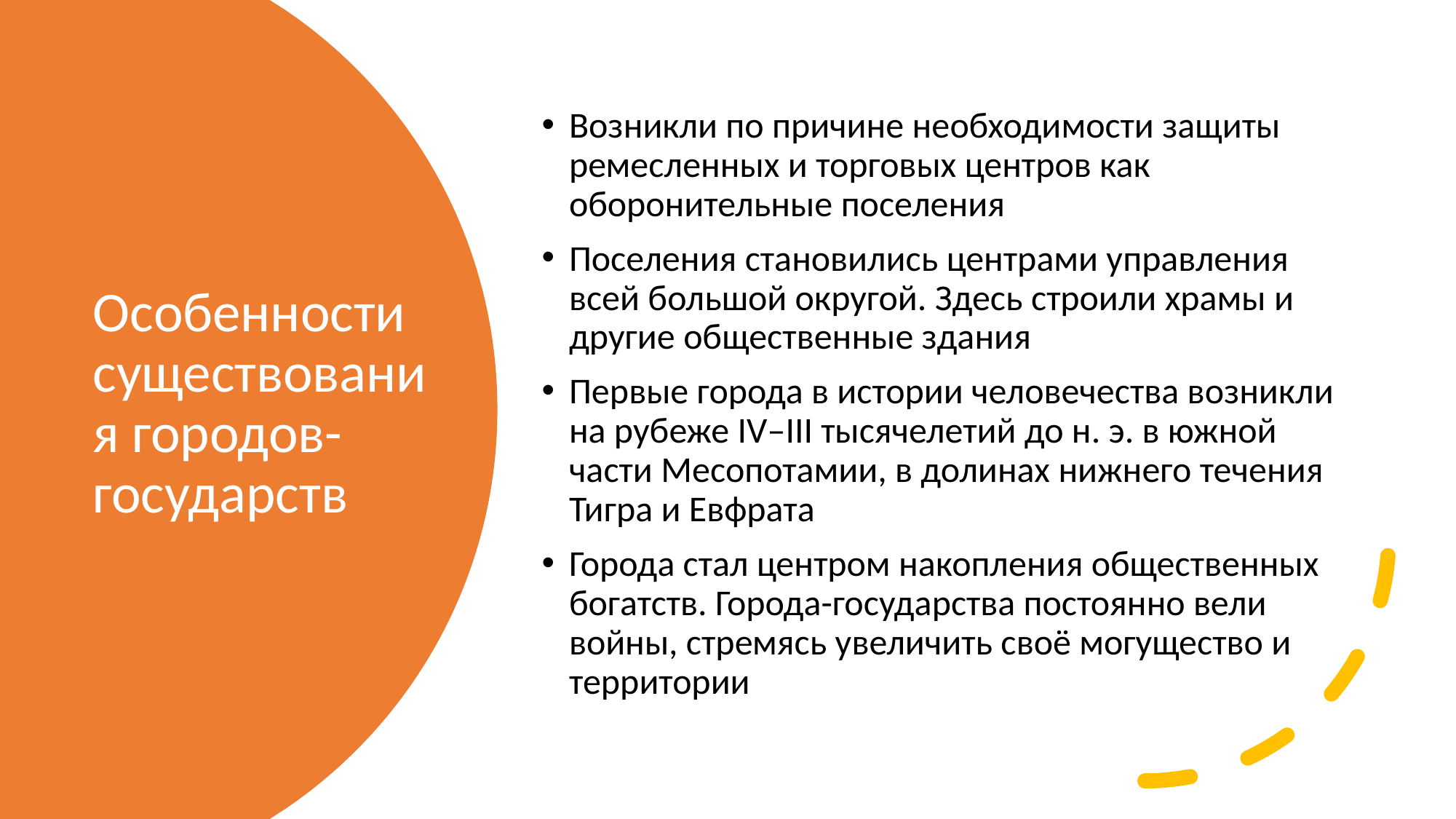

Возникли по причине необходимости защиты ремесленных и торговых центров как оборонительные поселения
Поселения становились центрами управления всей большой округой. Здесь строили храмы и другие общественные здания
Первые города в истории человечества возникли на рубеже IV–III тысячелетий до н. э. в южной части Месопотамии, в долинах нижнего течения Тигра и Евфрата
Города стал центром накопления общественных богатств. Города-государства постоянно вели войны, стремясь увеличить своё могущество и территории
# Особенности существования городов-государств